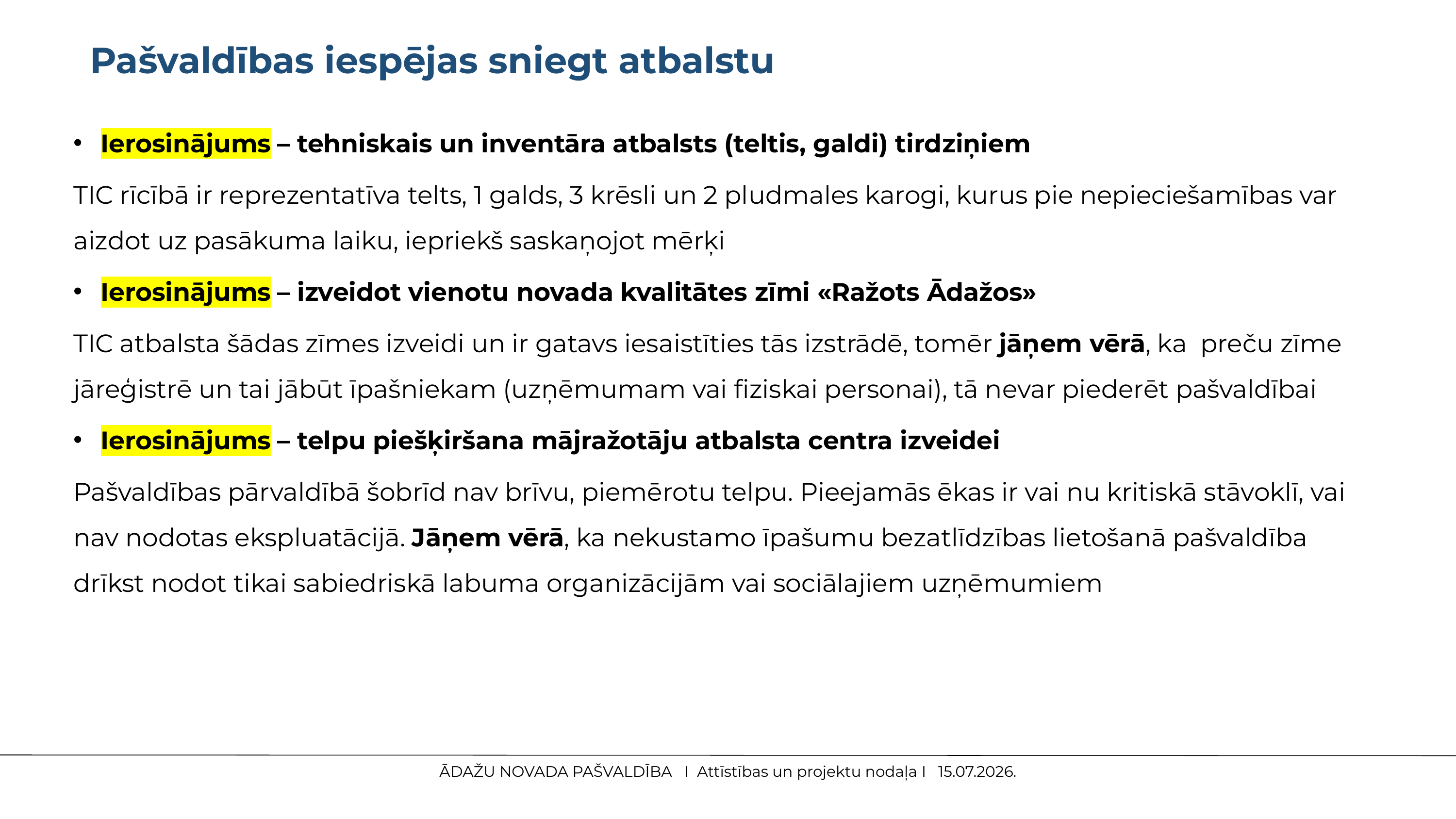

Pašvaldības iespējas sniegt atbalstu
Ierosinājums – tehniskais un inventāra atbalsts (teltis, galdi) tirdziņiem
TIC rīcībā ir reprezentatīva telts, 1 galds, 3 krēsli un 2 pludmales karogi, kurus pie nepieciešamības var aizdot uz pasākuma laiku, iepriekš saskaņojot mērķi
Ierosinājums – izveidot vienotu novada kvalitātes zīmi «Ražots Ādažos»
TIC atbalsta šādas zīmes izveidi un ir gatavs iesaistīties tās izstrādē, tomēr jāņem vērā, ka  preču zīme jāreģistrē un tai jābūt īpašniekam (uzņēmumam vai fiziskai personai), tā nevar piederēt pašvaldībai
Ierosinājums – telpu piešķiršana mājražotāju atbalsta centra izveidei
Pašvaldības pārvaldībā šobrīd nav brīvu, piemērotu telpu. Pieejamās ēkas ir vai nu kritiskā stāvoklī, vai nav nodotas ekspluatācijā. Jāņem vērā, ka nekustamo īpašumu bezatlīdzības lietošanā pašvaldība drīkst nodot tikai sabiedriskā labuma organizācijām vai sociālajiem uzņēmumiem

ĀDAŽU NOVADA PAŠVALDĪBA   I  Attīstības un projektu nodaļa I   15.07.2026.